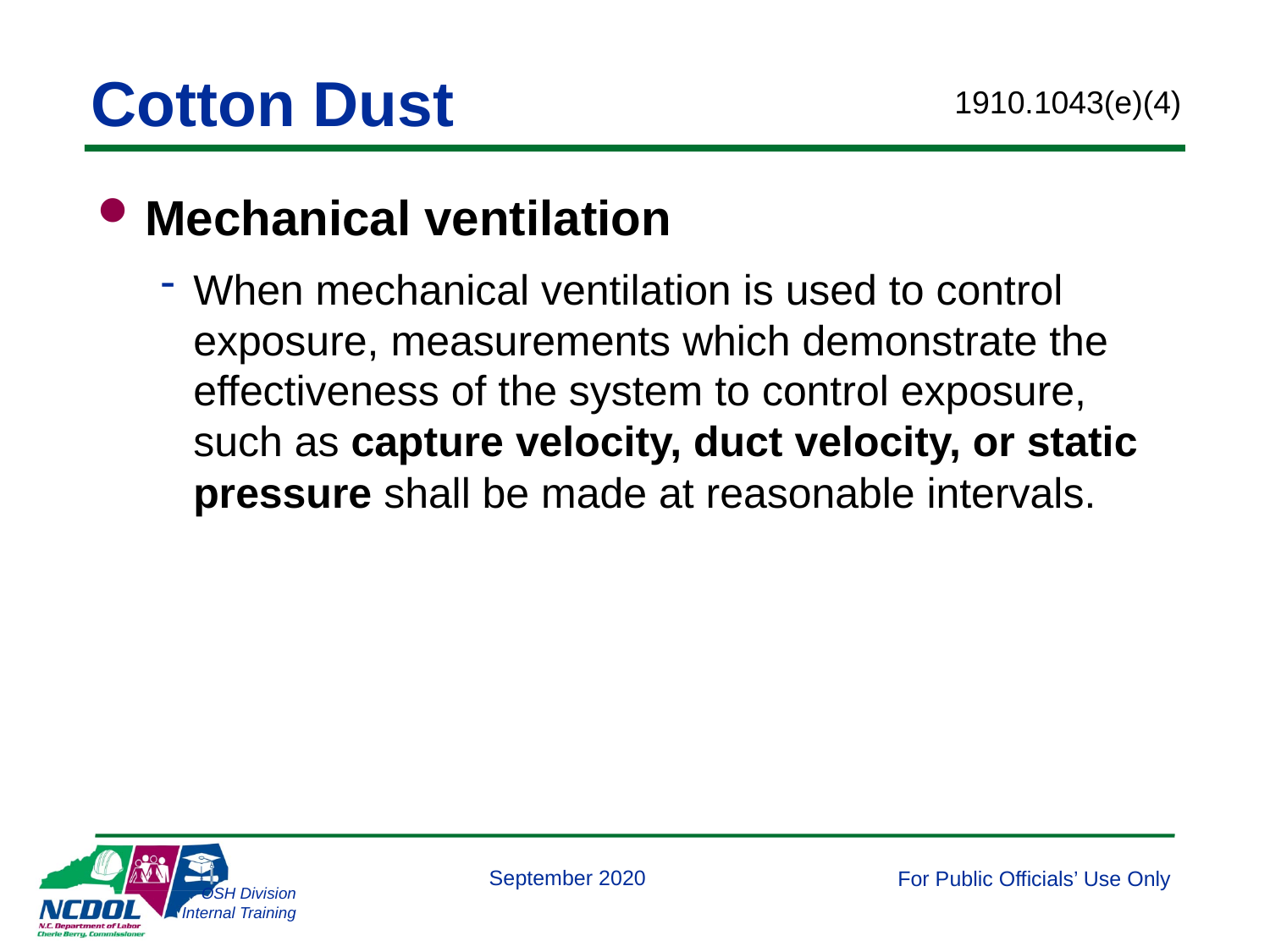

# Cotton Dust
1910.1043(e)(4)
Mechanical ventilation

When mechanical ventilation is used to control exposure, measurements which demonstrate the effectiveness of the system to control exposure, such as capture velocity, duct velocity, or static pressure shall be made at reasonable intervals.